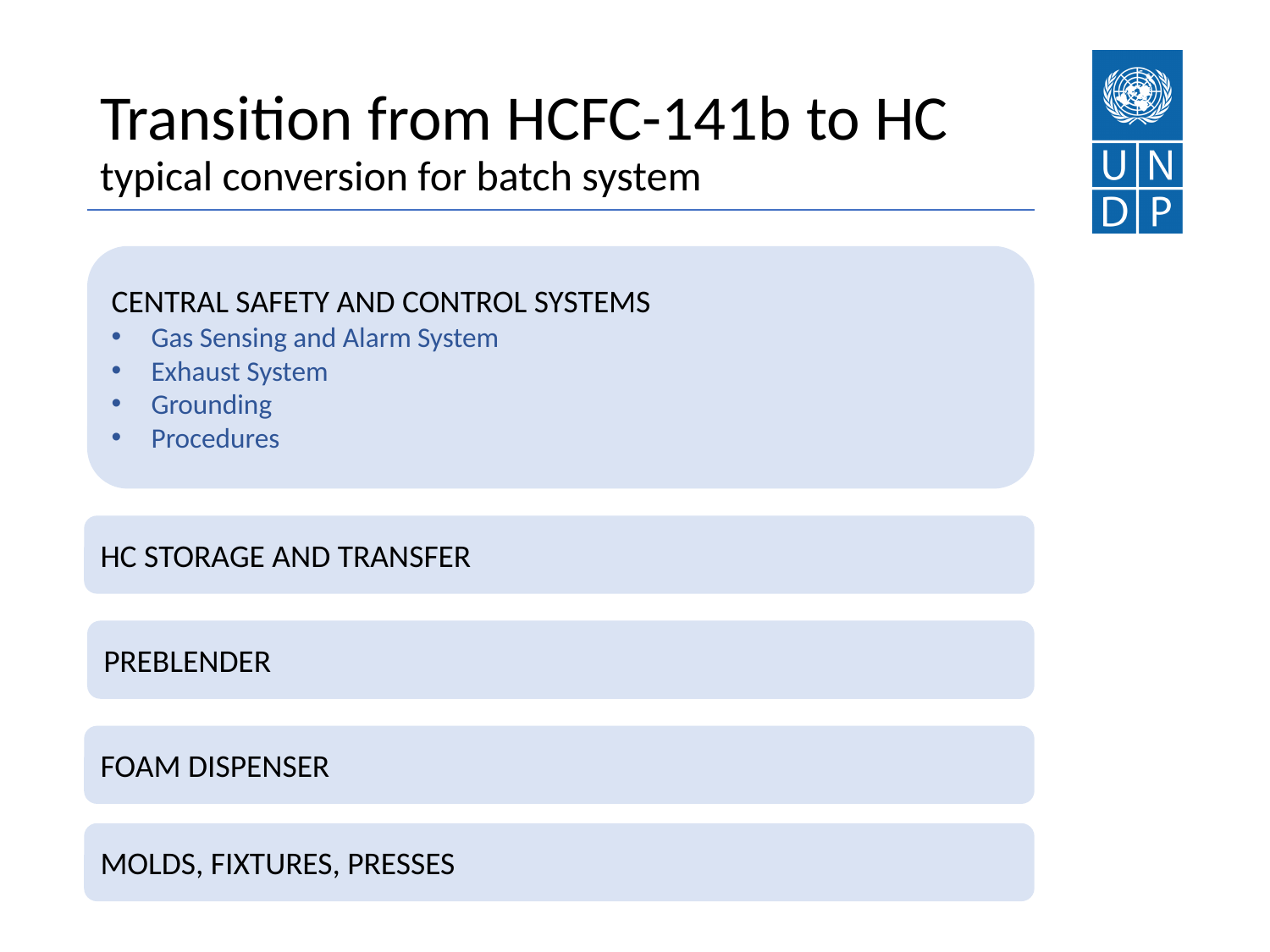

# Transition from HCFC-141b to HC typical conversion for batch system
CENTRAL SAFETY AND CONTROL SYSTEMS
Gas Sensing and Alarm System
Exhaust System
Grounding
Procedures
HC STORAGE AND TRANSFER
PREBLENDER
FOAM DISPENSER
MOLDS, FIXTURES, PRESSES